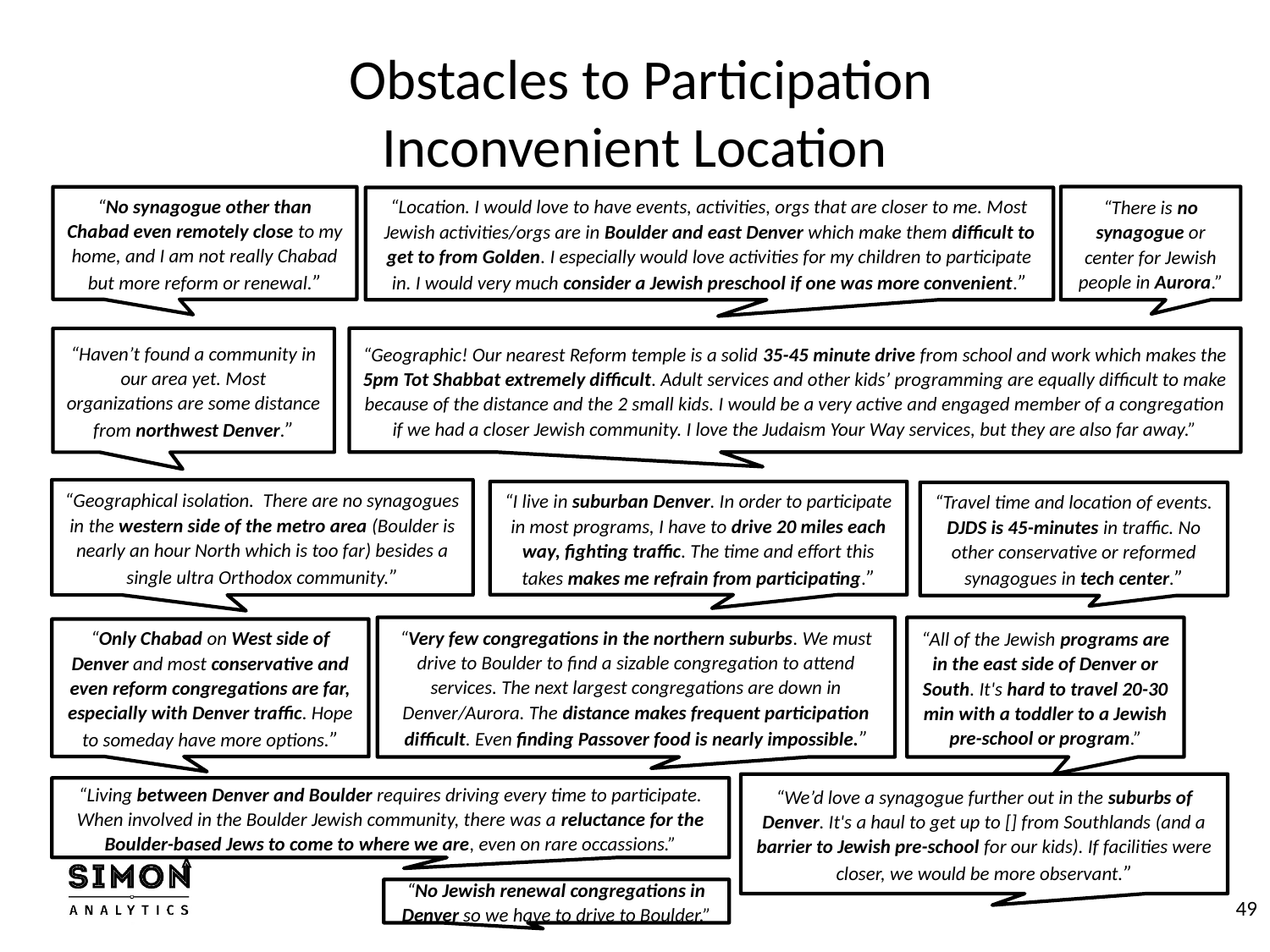

# Obstacles to Participation Inconvenient Location
“There is no synagogue or center for Jewish people in Aurora.”
“No synagogue other than Chabad even remotely close to my home, and I am not really Chabad but more reform or renewal.”
“Location. I would love to have events, activities, orgs that are closer to me. Most Jewish activities/orgs are in Boulder and east Denver which make them difficult to get to from Golden. I especially would love activities for my children to participate in. I would very much consider a Jewish preschool if one was more convenient.”
“Geographic! Our nearest Reform temple is a solid 35-45 minute drive from school and work which makes the 5pm Tot Shabbat extremely difficult. Adult services and other kids’ programming are equally difficult to make because of the distance and the 2 small kids. I would be a very active and engaged member of a congregation if we had a closer Jewish community. I love the Judaism Your Way services, but they are also far away.”
“Haven’t found a community in our area yet. Most organizations are some distance from northwest Denver.”
“Geographical isolation.  There are no synagogues in the western side of the metro area (Boulder is nearly an hour North which is too far) besides a single ultra Orthodox community.”
“I live in suburban Denver. In order to participate in most programs, I have to drive 20 miles each way, fighting traffic. The time and effort this takes makes me refrain from participating.”
“Travel time and location of events. DJDS is 45-minutes in traffic. No other conservative or reformed synagogues in tech center.”
“All of the Jewish programs are in the east side of Denver or South. It's hard to travel 20-30 min with a toddler to a Jewish pre-school or program.”
“Very few congregations in the northern suburbs. We must drive to Boulder to find a sizable congregation to attend services. The next largest congregations are down in Denver/Aurora. The distance makes frequent participation difficult. Even finding Passover food is nearly impossible.”
“Only Chabad on West side of Denver and most conservative and even reform congregations are far, especially with Denver traffic. Hope to someday have more options.”
“We’d love a synagogue further out in the suburbs of Denver. It's a haul to get up to [] from Southlands (and a barrier to Jewish pre-school for our kids). If facilities were closer, we would be more observant.”
“Living between Denver and Boulder requires driving every time to participate. When involved in the Boulder Jewish community, there was a reluctance for the Boulder-based Jews to come to where we are, even on rare occassions.”
“No Jewish renewal congregations in Denver so we have to drive to Boulder.”
49